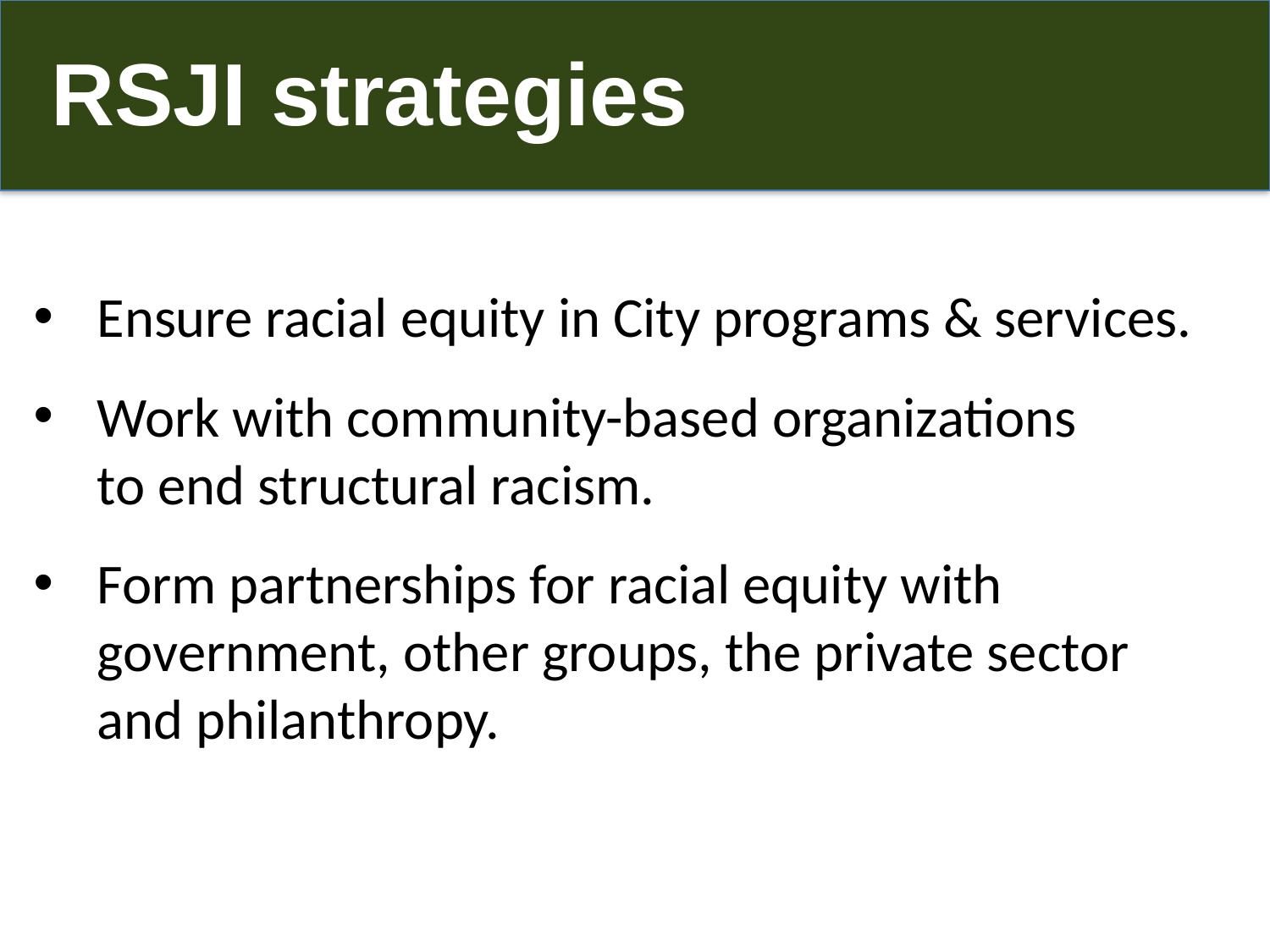

RSJI strategies
Ensure racial equity in City programs & services.
Work with community-based organizations
to end structural racism.
Form partnerships for racial equity with government, other groups, the private sector and philanthropy.